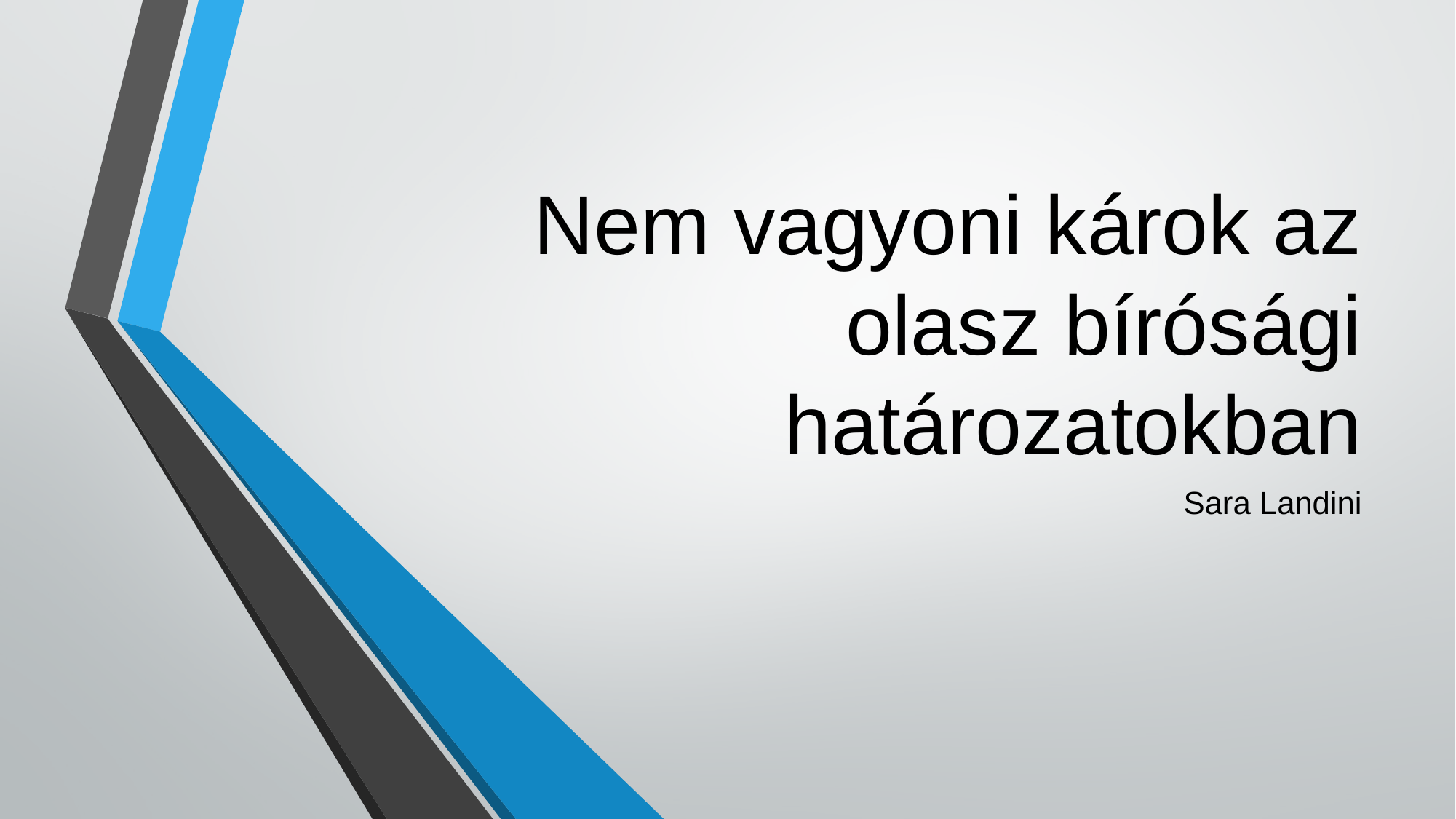

# Nem vagyoni károk az olasz bírósági határozatokban
Sara Landini